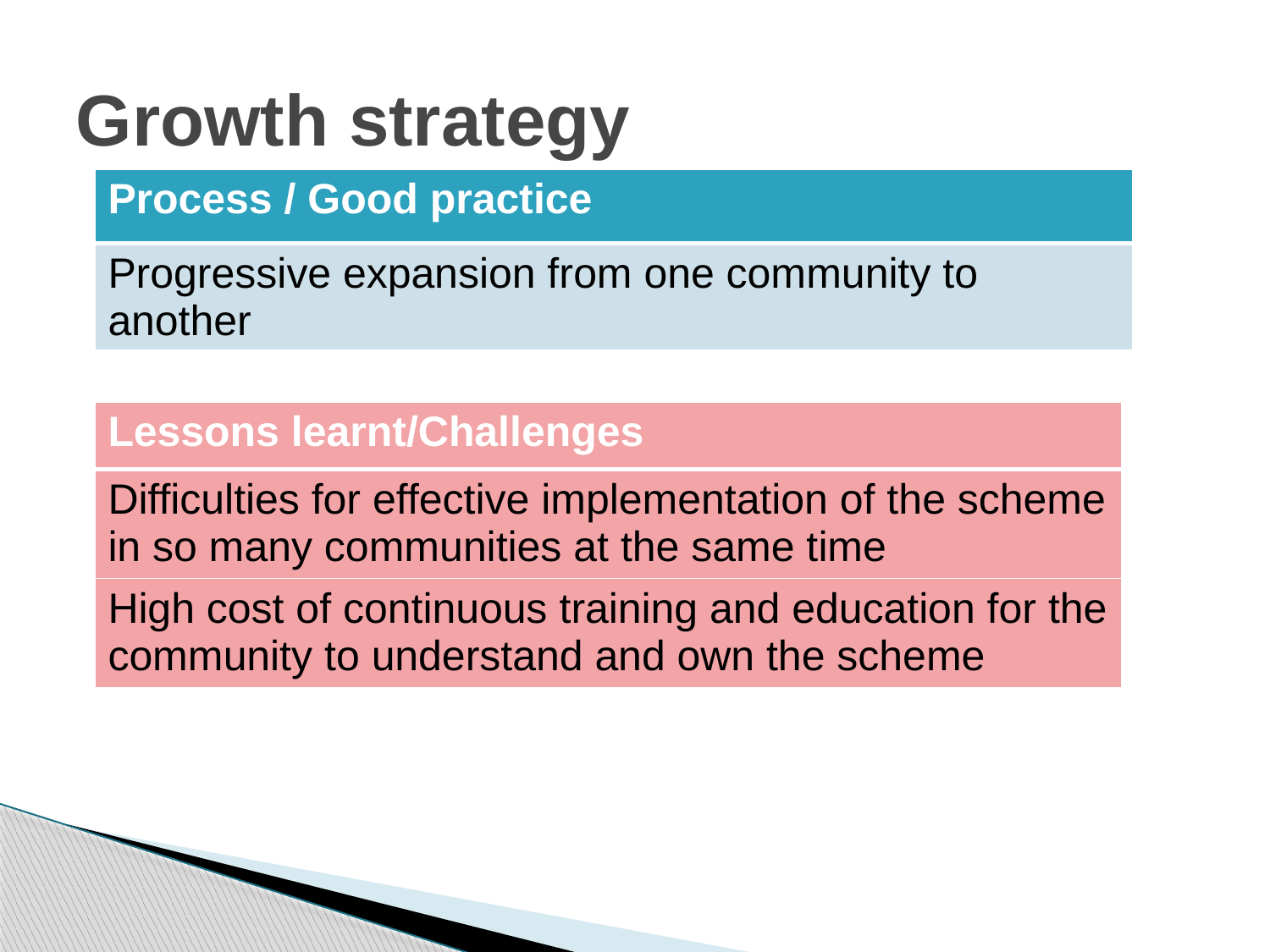

# Growth strategy
| Process / Good practice |
| --- |
| Progressive expansion from one community to another |

| Lessons learnt/Challenges |
| --- |
| Difficulties for effective implementation of the scheme in so many communities at the same time |
| High cost of continuous training and education for the community to understand and own the scheme |